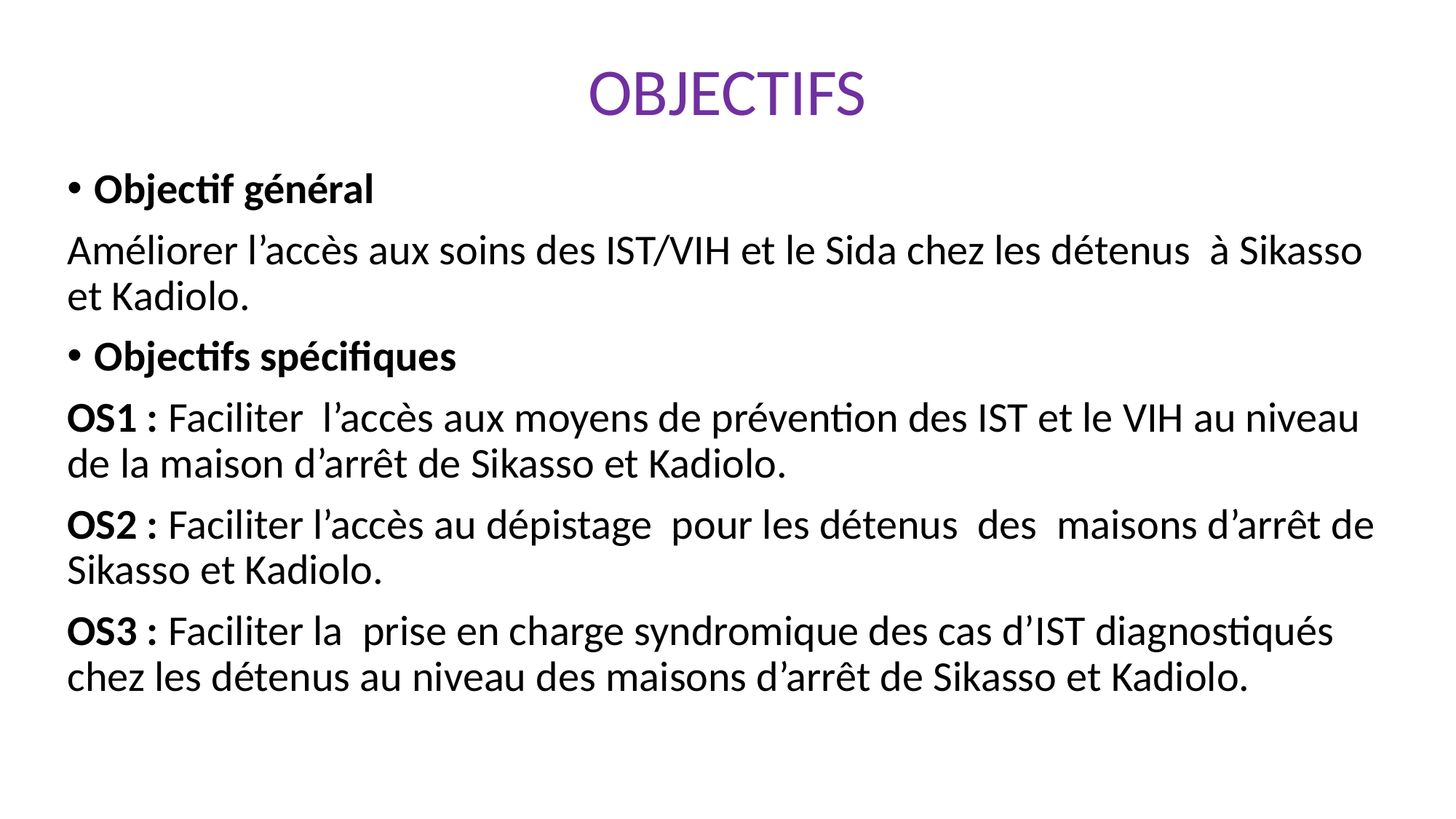

# OBJECTIFS
Objectif général
Améliorer l’accès aux soins des IST/VIH et le Sida chez les détenus  à Sikasso et Kadiolo.
Objectifs spécifiques
OS1 : Faciliter  l’accès aux moyens de prévention des IST et le VIH au niveau de la maison d’arrêt de Sikasso et Kadiolo.
OS2 : Faciliter l’accès au dépistage  pour les détenus  des  maisons d’arrêt de Sikasso et Kadiolo.
OS3 : Faciliter la  prise en charge syndromique des cas d’IST diagnostiqués  chez les détenus au niveau des maisons d’arrêt de Sikasso et Kadiolo.